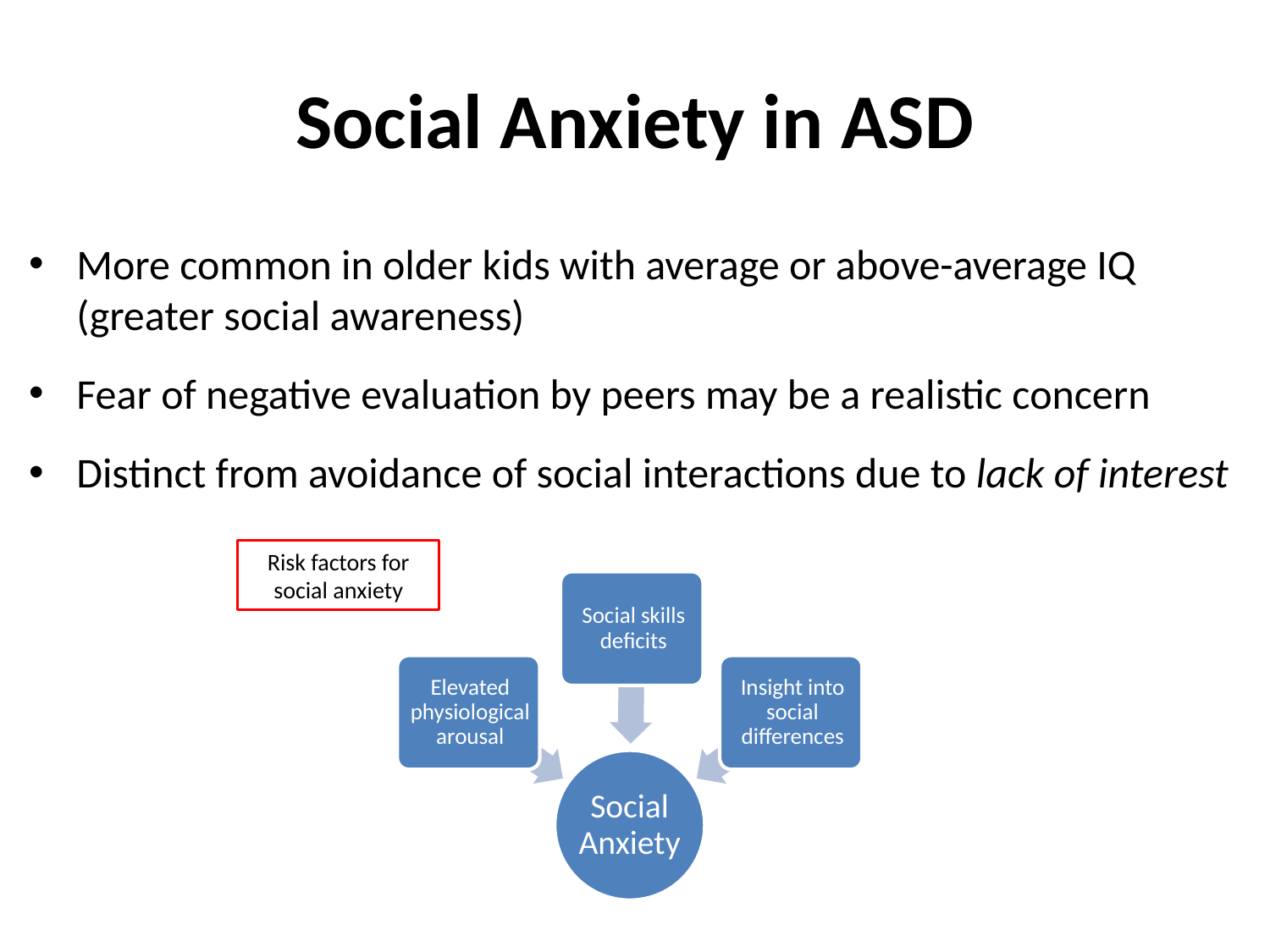

# Social Anxiety in ASD
More common in older kids with average or above-average IQ (greater social awareness)
Fear of negative evaluation by peers may be a realistic concern
Distinct from avoidance of social interactions due to lack of interest
Risk factors for social anxiety
Social Anxiety
Elevated physiological arousal
Social skills deficits
Insight into social differences